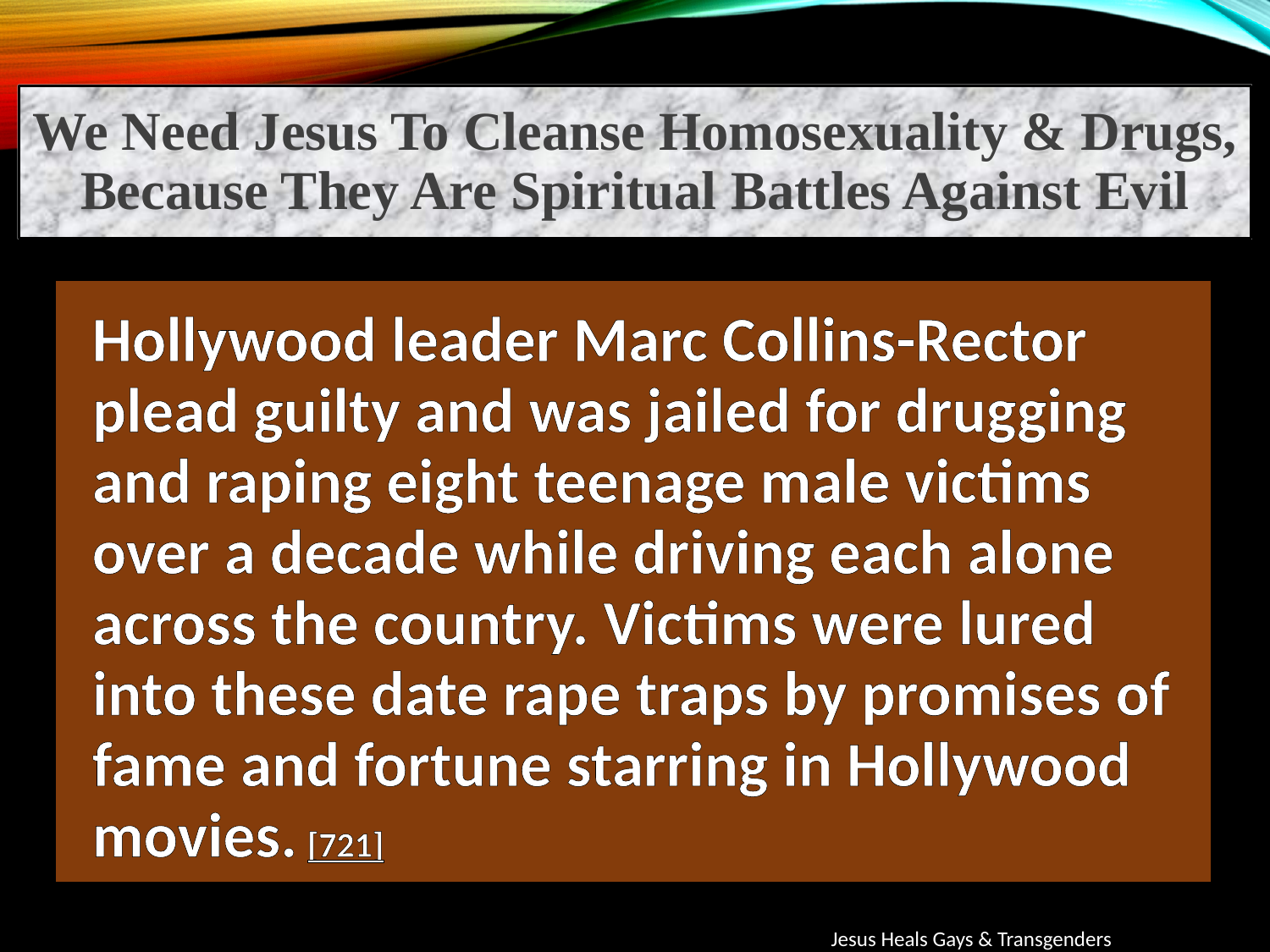

We Need Jesus To Cleanse Homosexuality & Drugs, Because They Are Spiritual Battles Against Evil
Hollywood leader Marc Collins-Rector plead guilty and was jailed for drugging and raping eight teenage male victims over a decade while driving each alone across the country. Victims were lured into these date rape traps by promises of fame and fortune starring in Hollywood movies. [721]
Jesus Heals Gays & Transgenders